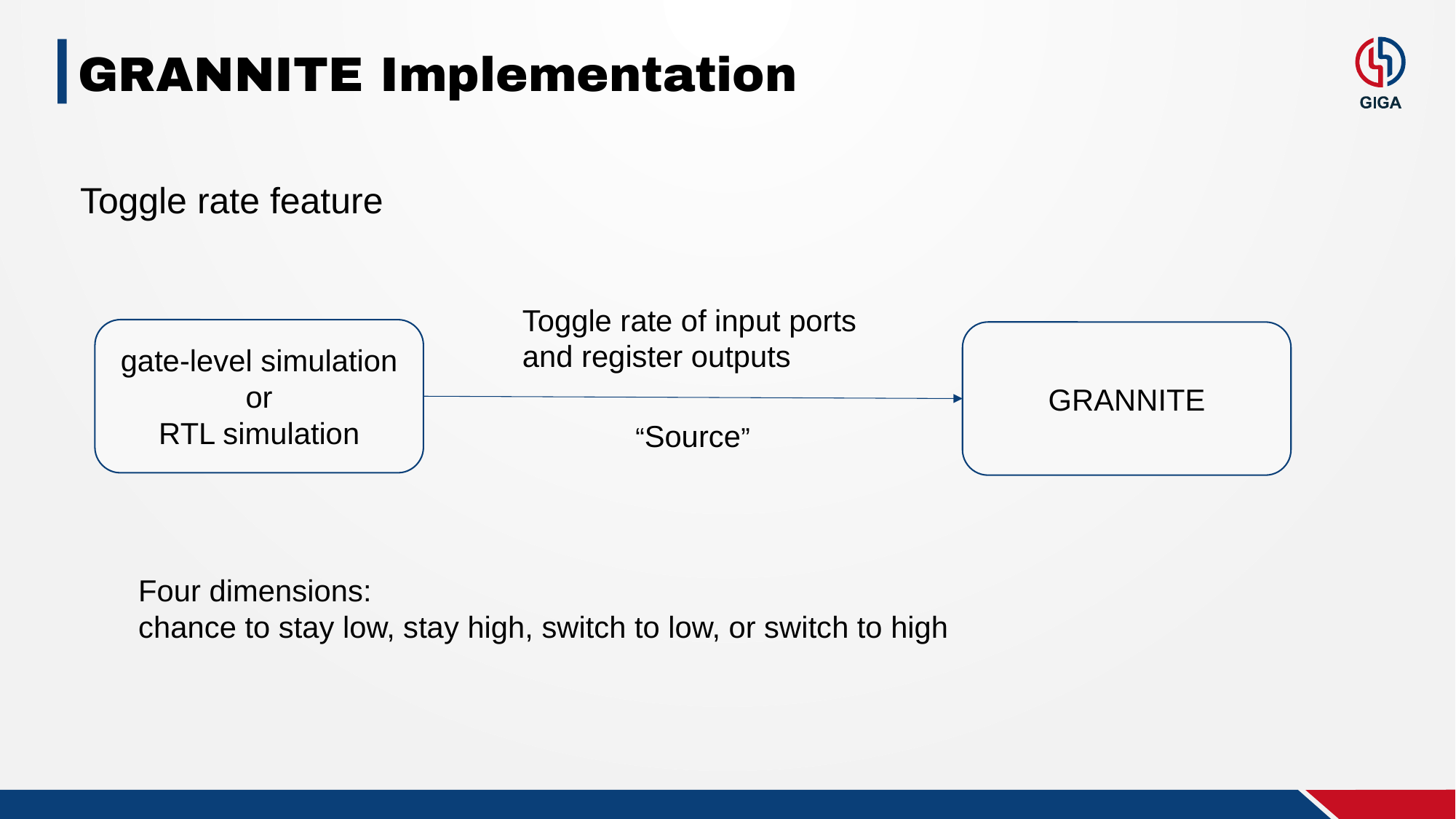

GRANNITE Implementation
Toggle rate feature
Toggle rate of input ports and register outputs
gate-level simulation
or
RTL simulation
GRANNITE
“Source”
Four dimensions:
chance to stay low, stay high, switch to low, or switch to high